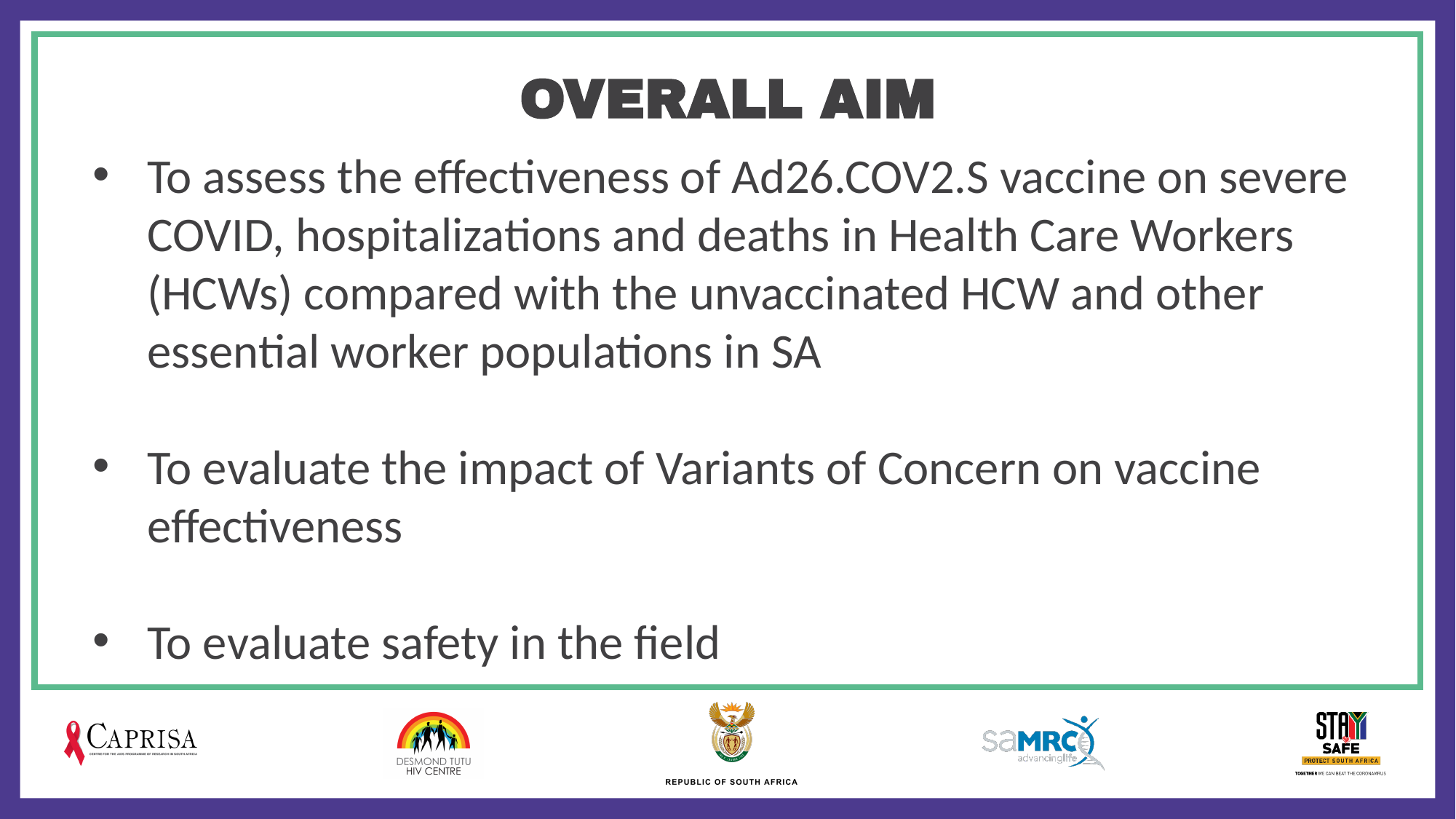

# OVERALL AIM
To assess the effectiveness of Ad26.COV2.S vaccine on severe COVID, hospitalizations and deaths in Health Care Workers (HCWs) compared with the unvaccinated HCW and other essential worker populations in SA

To evaluate the impact of Variants of Concern on vaccine effectiveness

To evaluate safety in the field